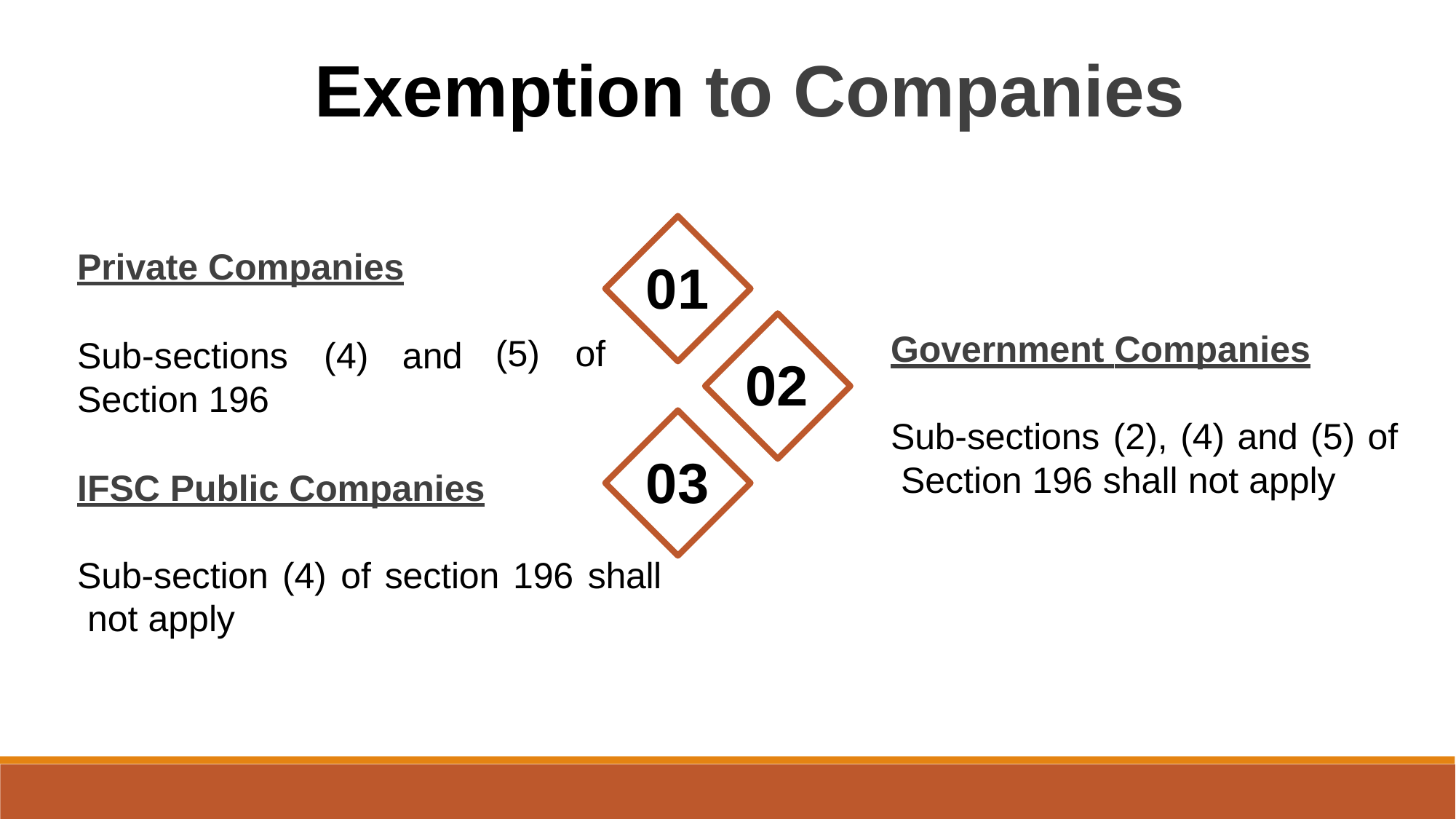

Exemption to Companies

Private Companies

Sub-sections	(4)	and
Section 196
01

Government Companies
(5)	of
02

Sub-sections (2), (4) and (5) of  Section 196 shall not apply
03
IFSC Public Companies
Sub-section (4) of section 196 shall  not apply